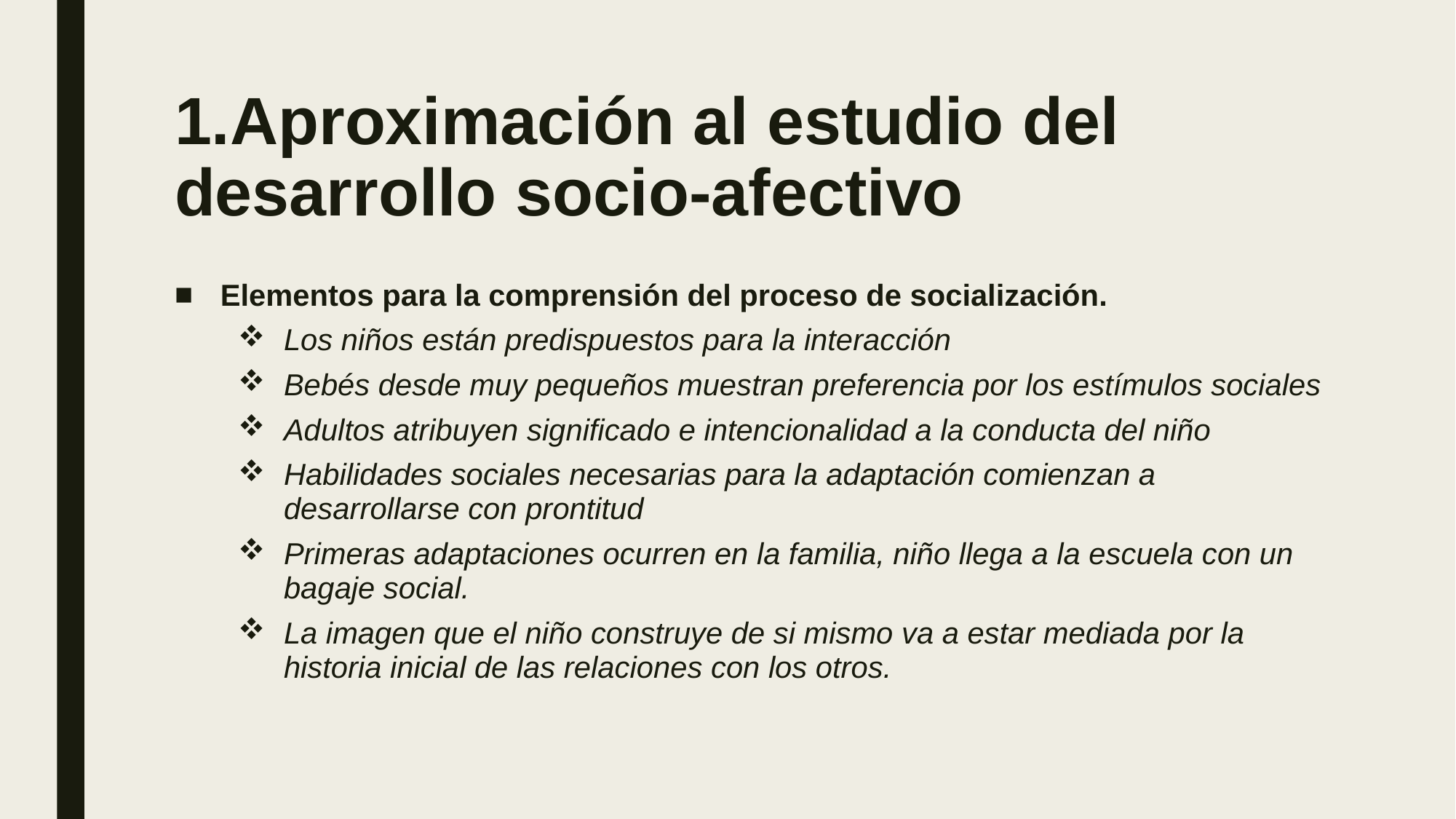

# 1.Aproximación al estudio del desarrollo socio-afectivo
Elementos para la comprensión del proceso de socialización.
Los niños están predispuestos para la interacción
Bebés desde muy pequeños muestran preferencia por los estímulos sociales
Adultos atribuyen significado e intencionalidad a la conducta del niño
Habilidades sociales necesarias para la adaptación comienzan a desarrollarse con prontitud
Primeras adaptaciones ocurren en la familia, niño llega a la escuela con un bagaje social.
La imagen que el niño construye de si mismo va a estar mediada por la historia inicial de las relaciones con los otros.